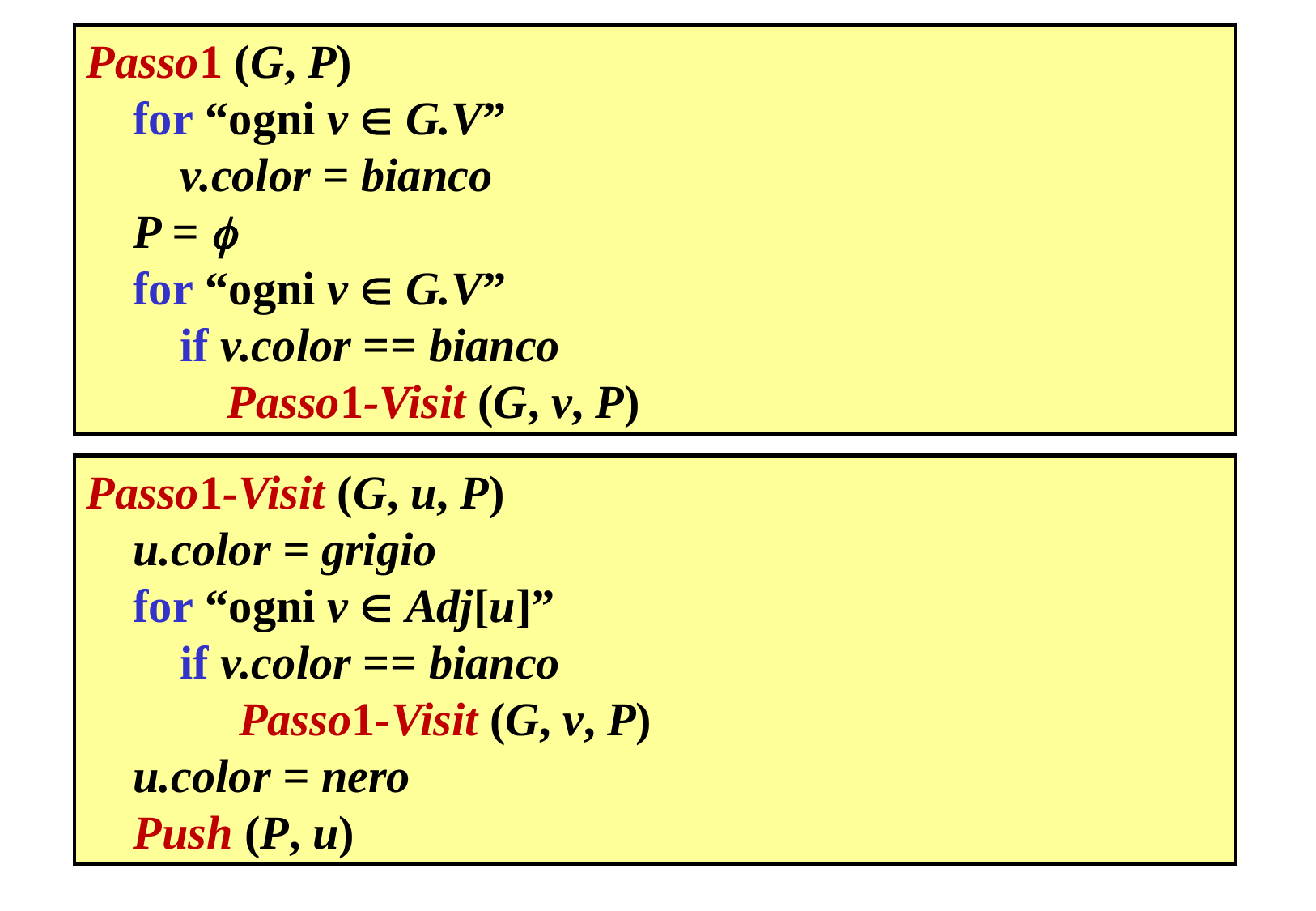

Passo1 (G, P)
    for “ogni v ∈ G.V”
        v.color = bianco
    P = φ
    for “ogni v ∈ G.V”
        if v.color == bianco
            Passo1-Visit (G, v, P)
Passo1-Visit (G, u, P)
    u.color = grigio
    for “ogni v ∈ Adj[u]”
        if v.color == bianco
             Passo1-Visit (G, v, P)
    u.color = nero
    Push (P, u)